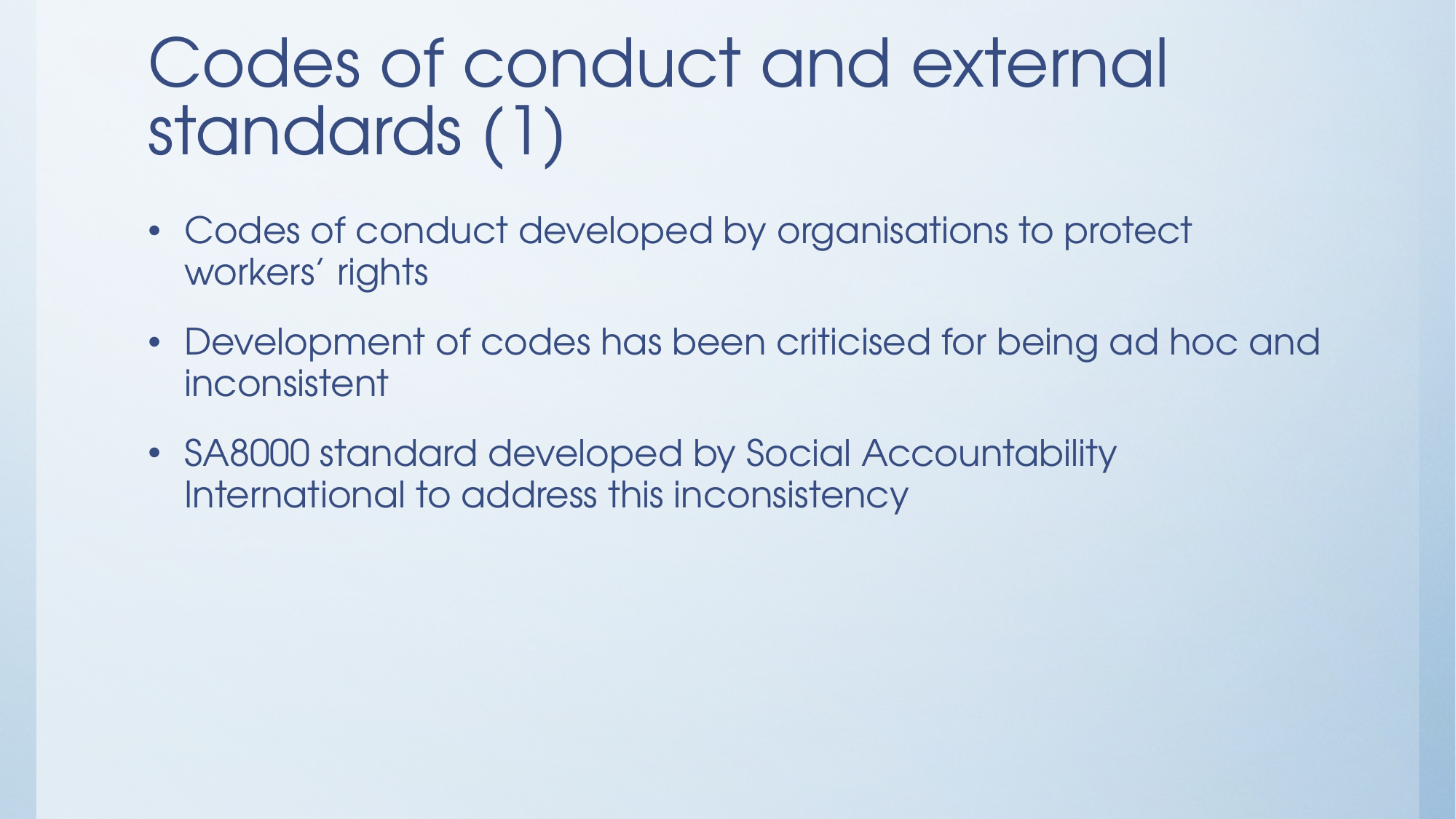

# Codes of conduct and external standards (1)
Codes of conduct developed by organisations to protect workers’ rights
Development of codes has been criticised for being ad hoc and inconsistent
SA8000 standard developed by Social Accountability International to address this inconsistency